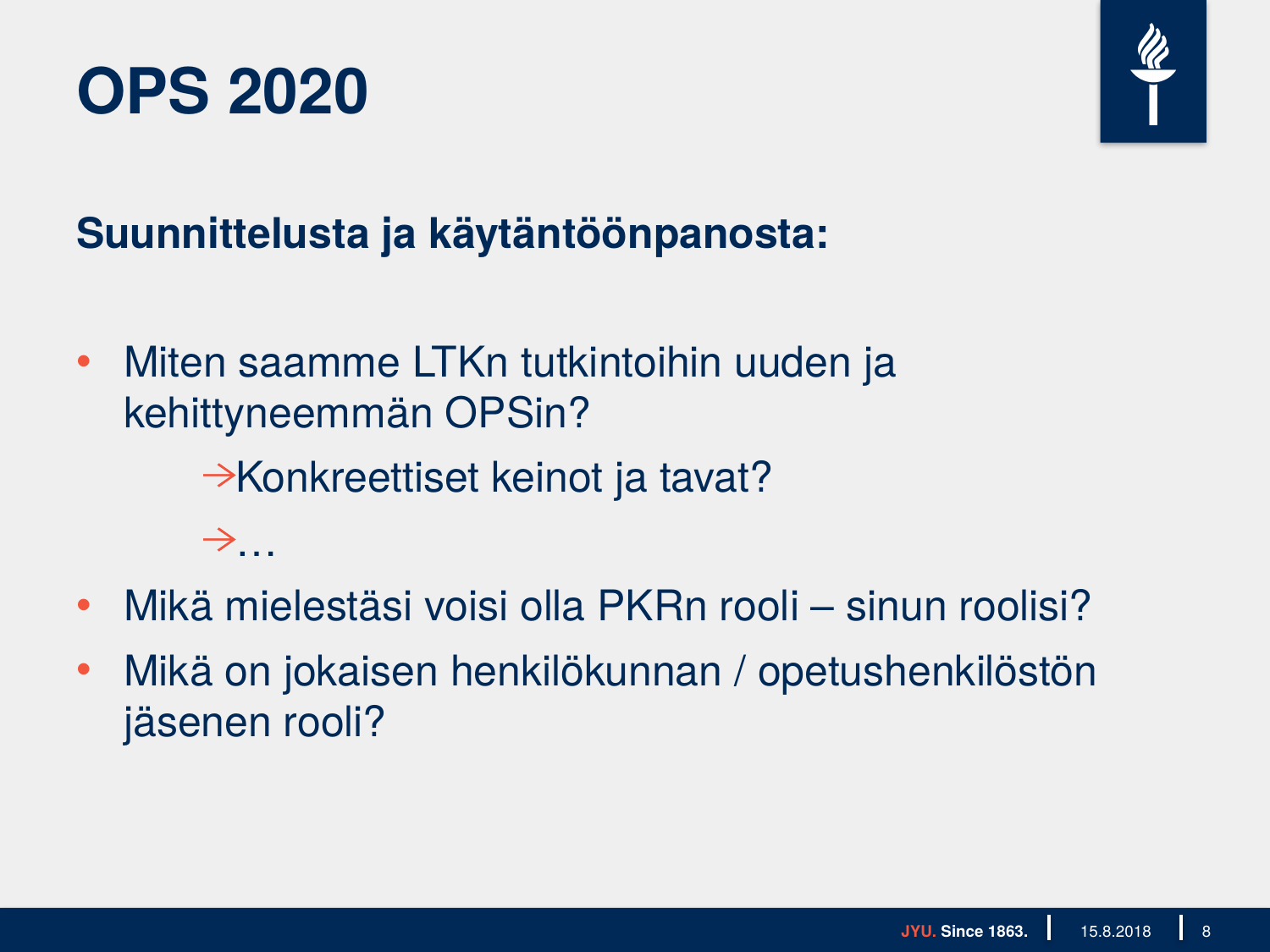

# OPS 2020
Suunnittelusta ja käytäntöönpanosta:

Miten saamme LTKn tutkintoihin uuden ja kehittyneemmän OPSin?
Konkreettiset keinot ja tavat?
…
Mikä mielestäsi voisi olla PKRn rooli – sinun roolisi?
Mikä on jokaisen henkilökunnan / opetushenkilöstön jäsenen rooli?

JYU. Since 1863.
15.8.2018
8